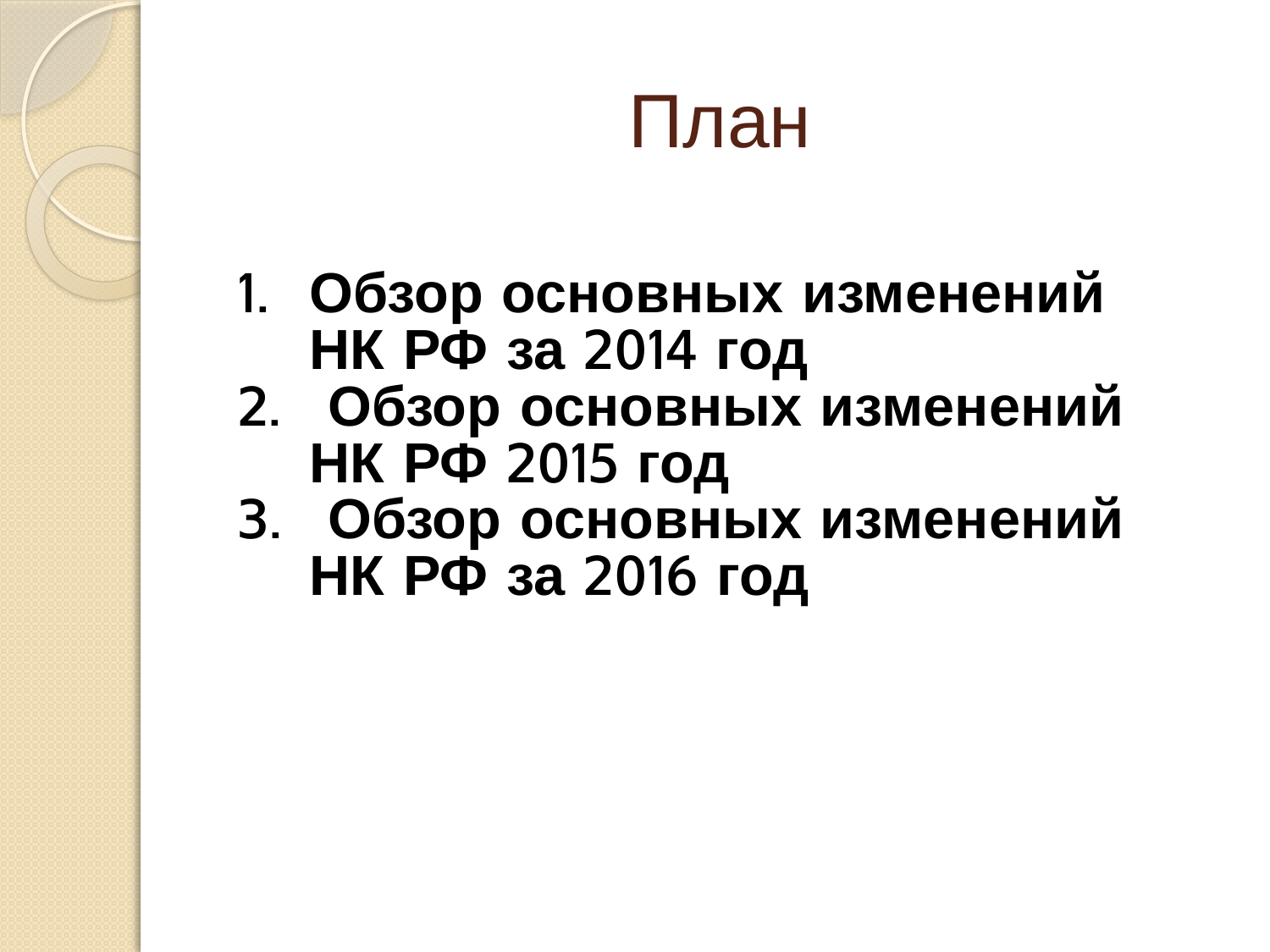

# План
|  |  |  |
| --- | --- | --- |
|  | Обзор основных изменений НК РФ за 2014 год  Обзор основных изменений НК РФ 2015 год  Обзор основных изменений НК РФ за 2016 год |  |